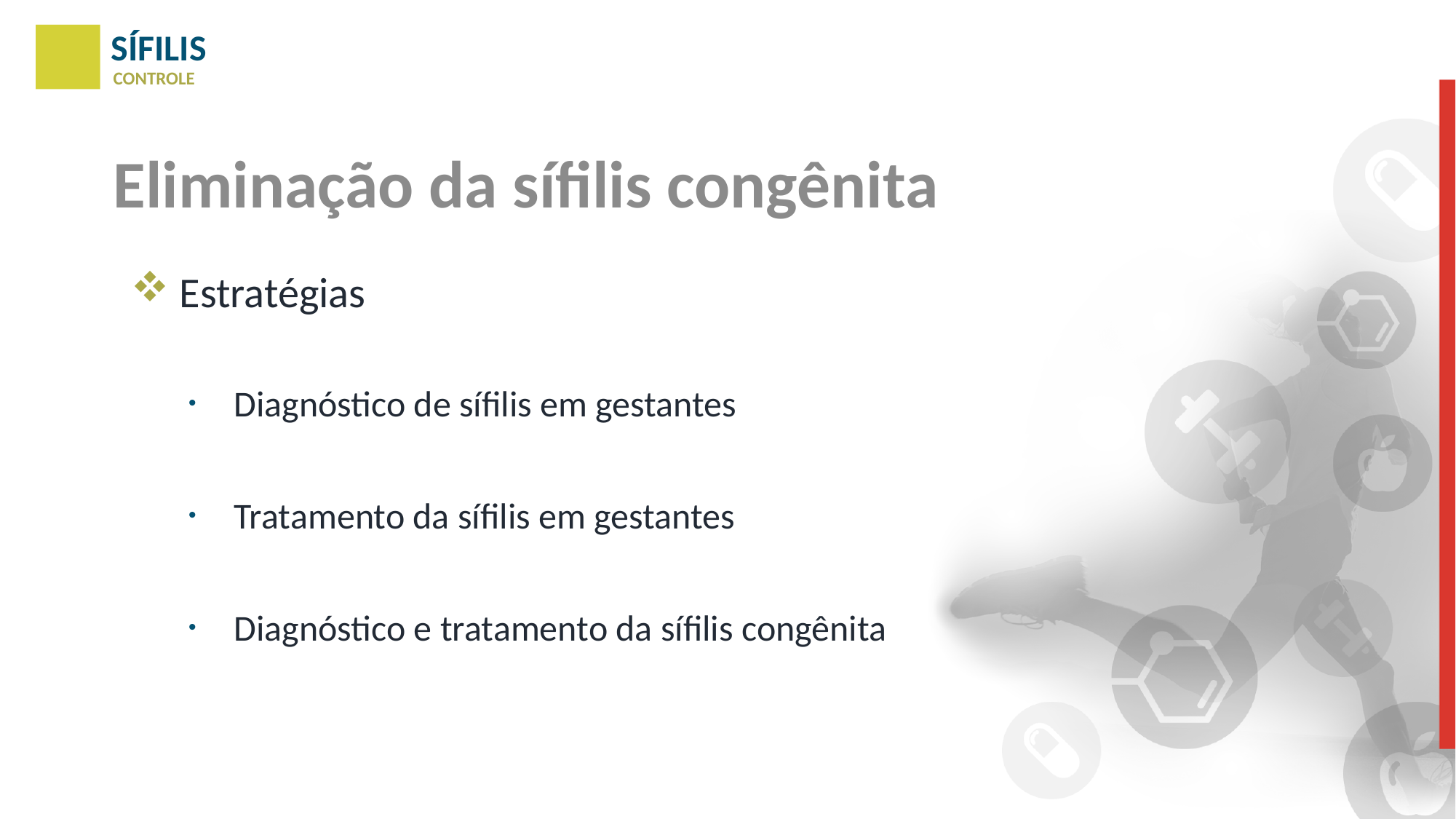

SÍFILIS

CONTROLE
# Eliminação da sífilis congênita
Estratégias

Diagnóstico de sífilis em gestantes

Tratamento da sífilis em gestantes

Diagnóstico e tratamento da sífilis congênita